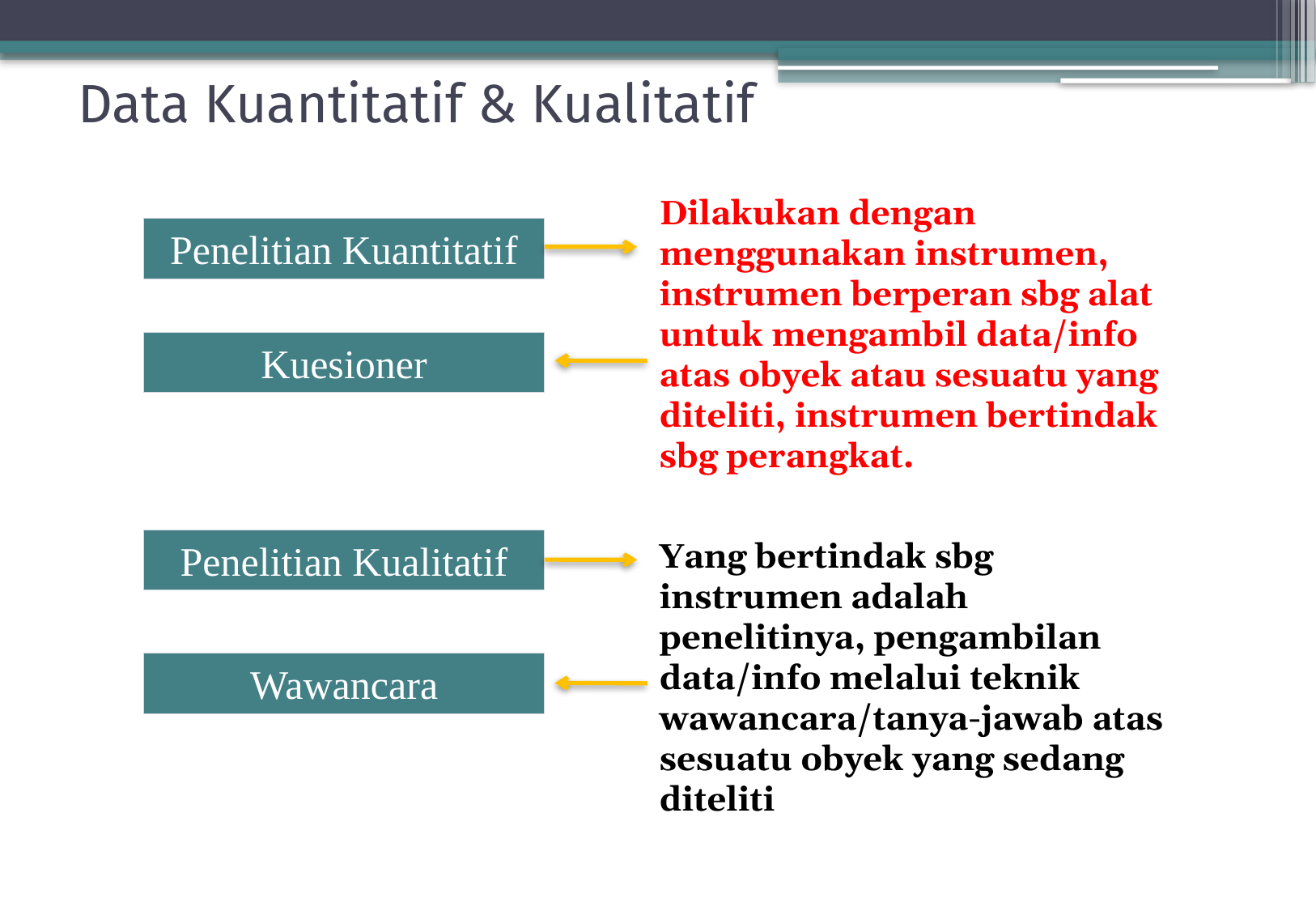

# Data Kuantitatif & Kualitatif
Dilakukan dengan menggunakan instrumen, instrumen berperan sbg alat untuk mengambil data/info atas obyek atau sesuatu yang diteliti, instrumen bertindak sbg perangkat.
Penelitian Kuantitatif
Kuesioner
Penelitian Kualitatif
Yang bertindak sbg instrumen adalah penelitinya, pengambilan data/info melalui teknik wawancara/tanya-jawab atas sesuatu obyek yang sedang diteliti
Wawancara